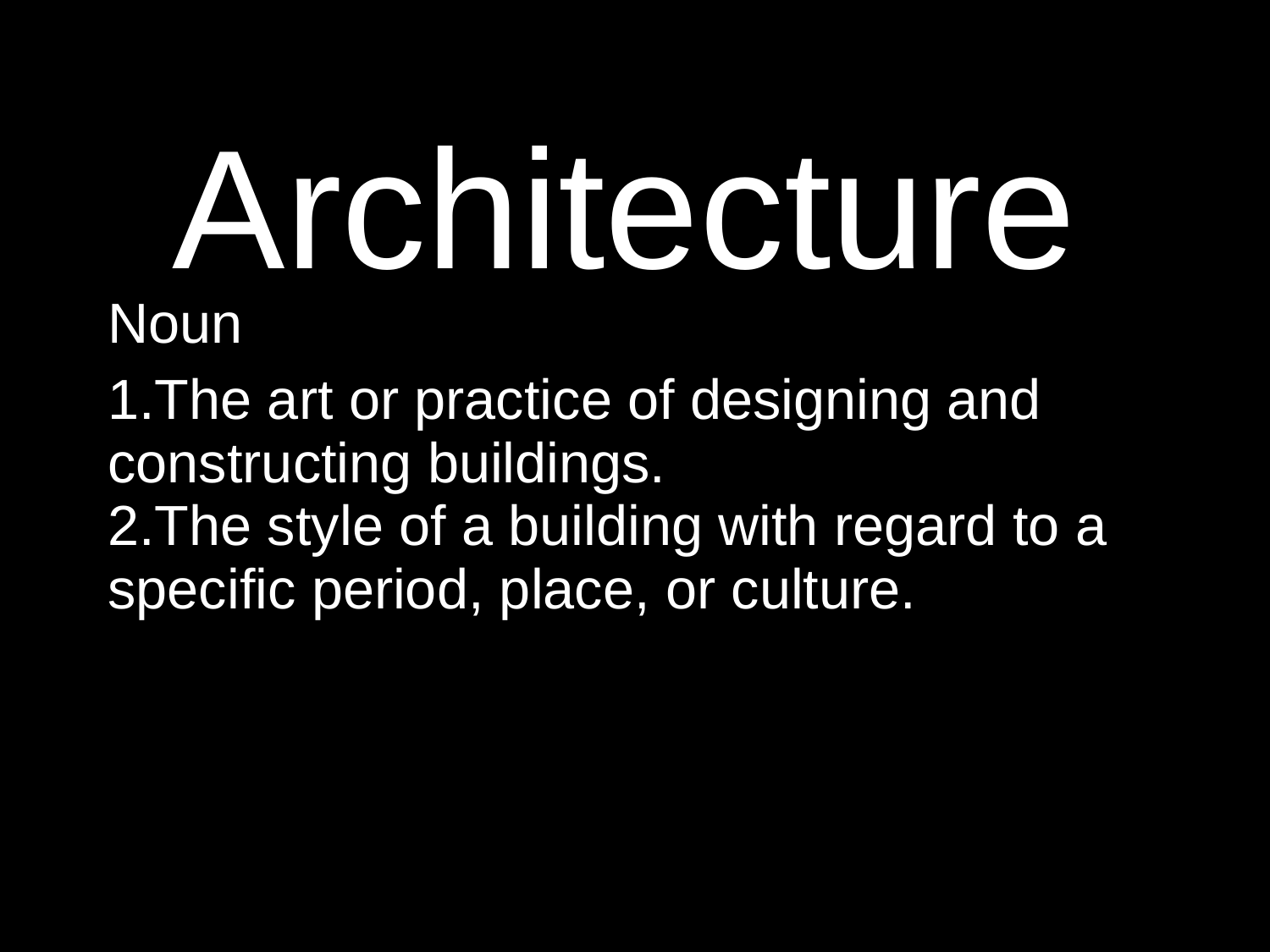

# Architecture
| Noun |
| --- |
| The art or practice of designing and constructing buildings. The style of a building with regard to a specific period, place, or culture. |